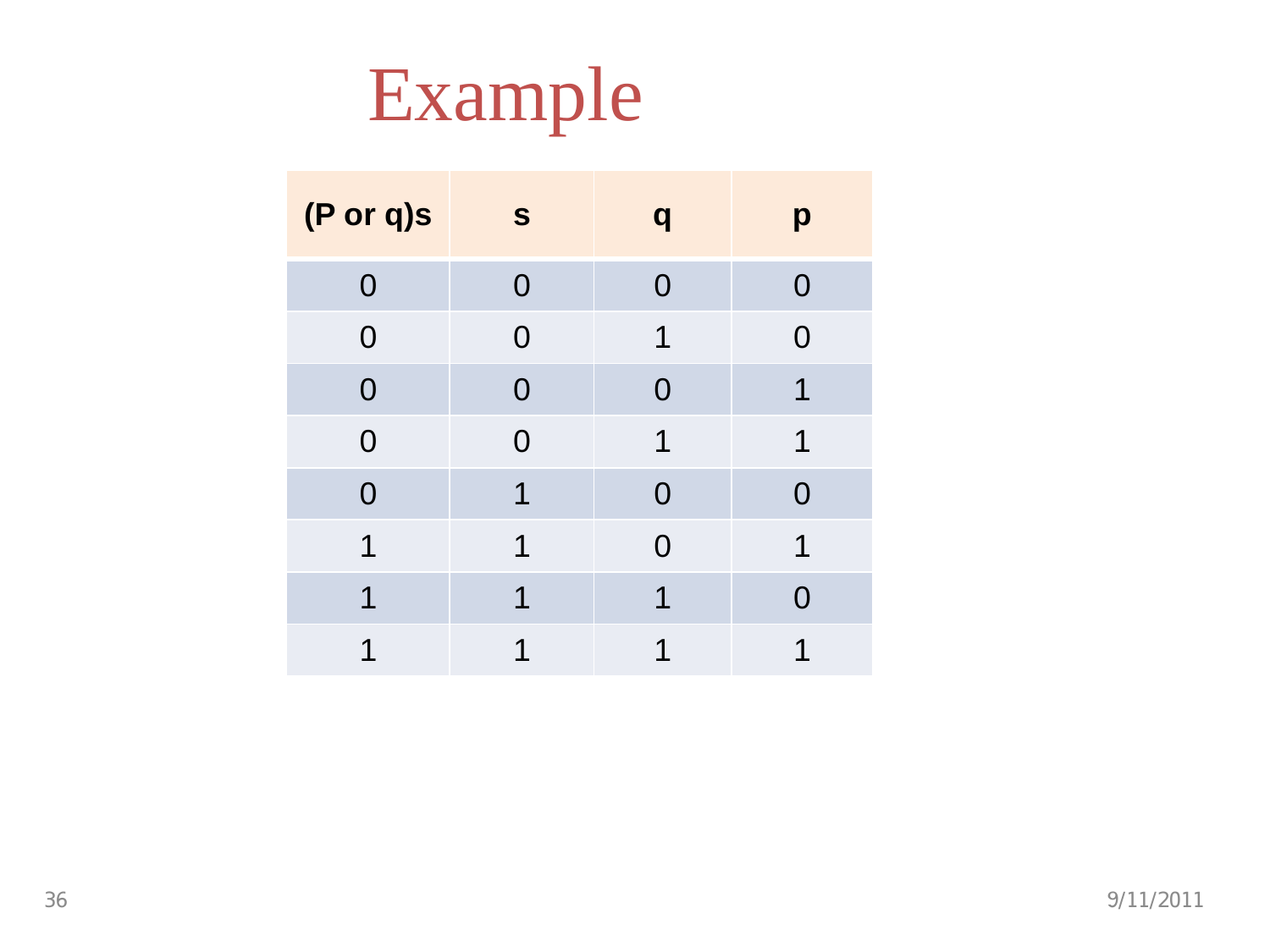

# Example
| (P or q)s | s | q | p |
| --- | --- | --- | --- |
| 0 | 0 | 0 | 0 |
| 0 | 0 | 1 | 0 |
| 0 | 0 | 0 | 1 |
| 0 | 0 | 1 | 1 |
| 0 | 1 | 0 | 0 |
| 1 | 1 | 0 | 1 |
| 1 | 1 | 1 | 0 |
| 1 | 1 | 1 | 1 |
36
9/11/2011